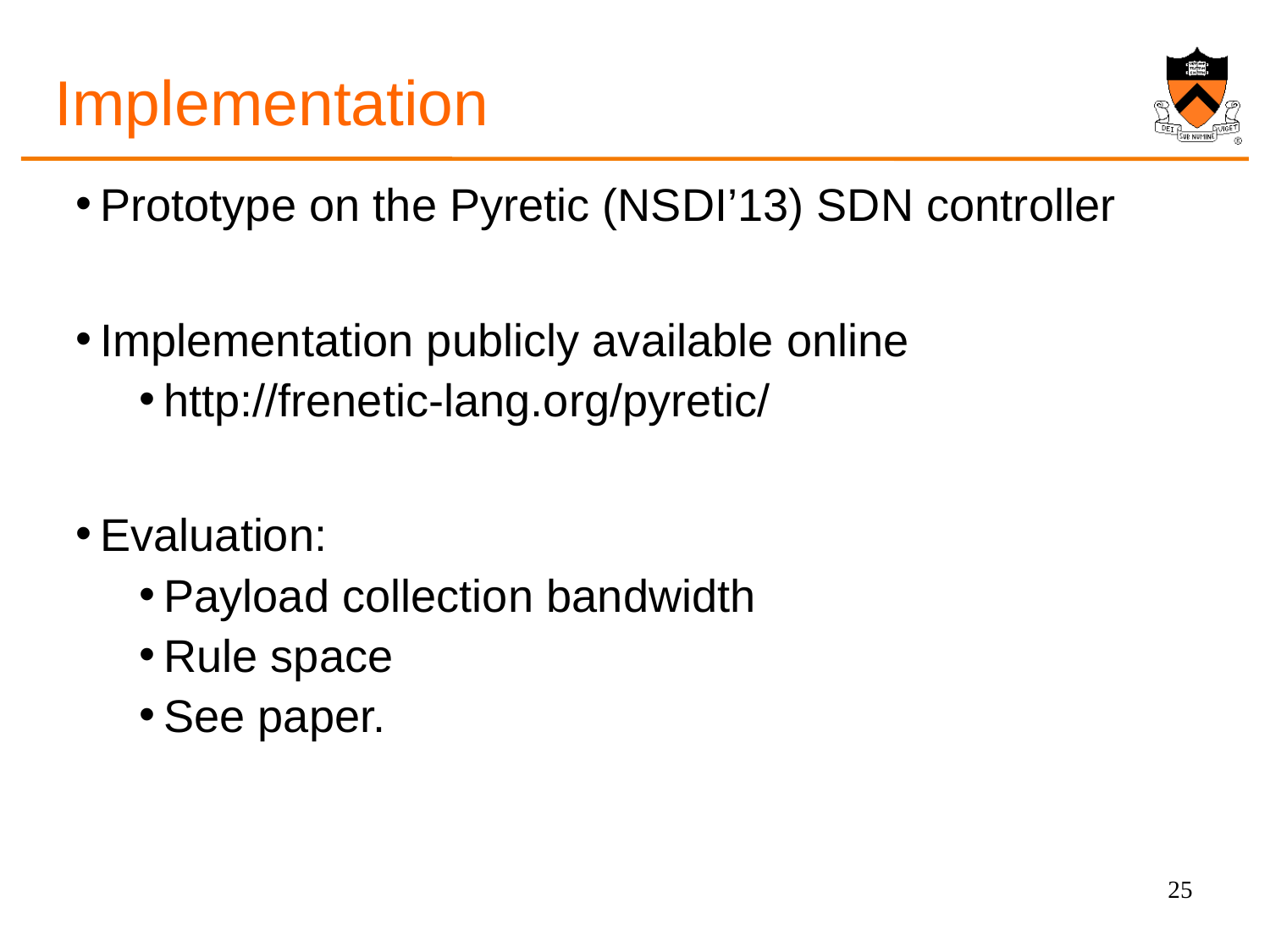

# Implementation
Prototype on the Pyretic (NSDI’13) SDN controller

Implementation publicly available online
http://frenetic-lang.org/pyretic/

Evaluation:
Payload collection bandwidth
Rule space
See paper.
25